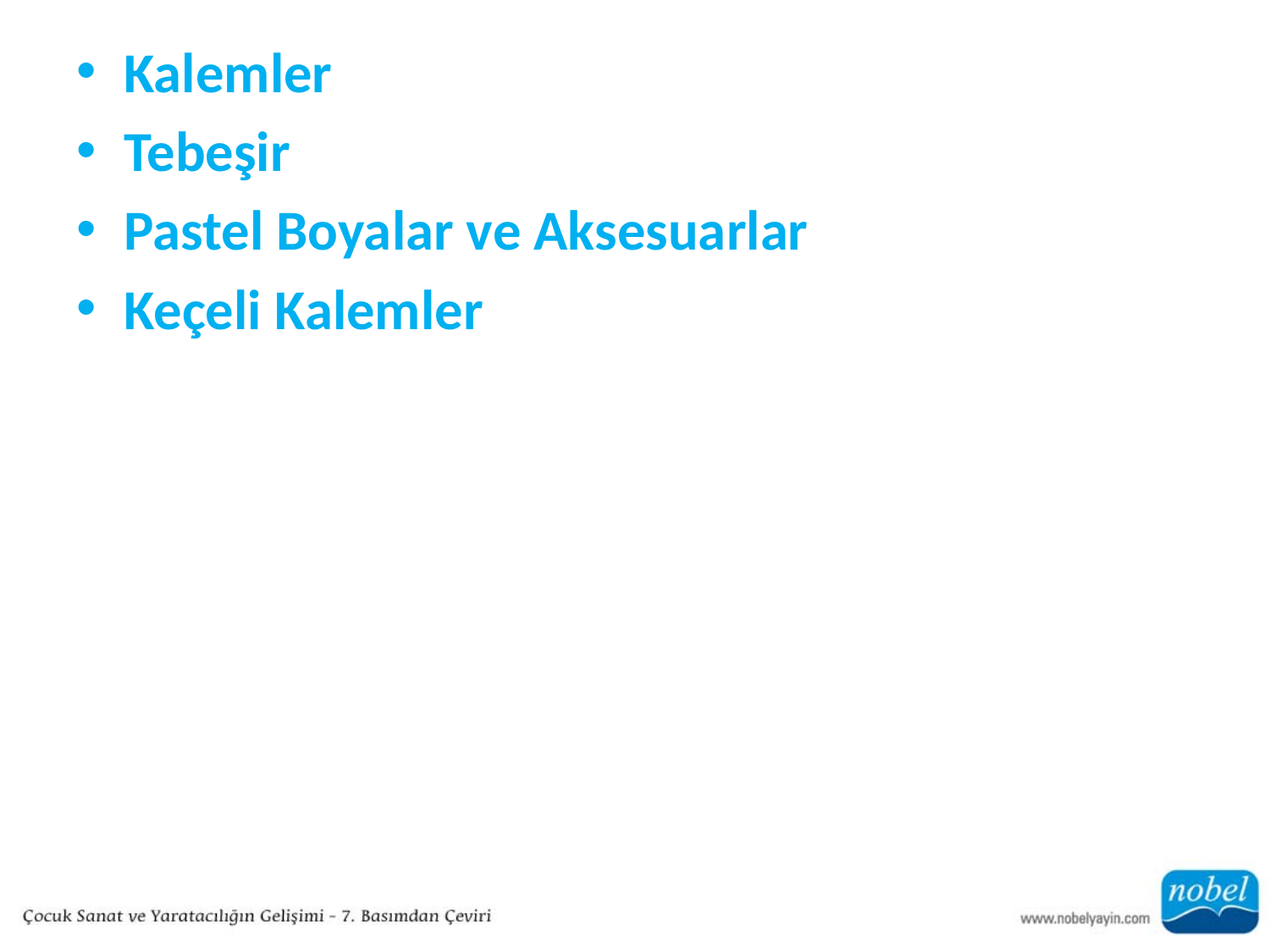

Kalemler
Tebeşir
Pastel Boyalar ve Aksesuarlar
Keçeli Kalemler